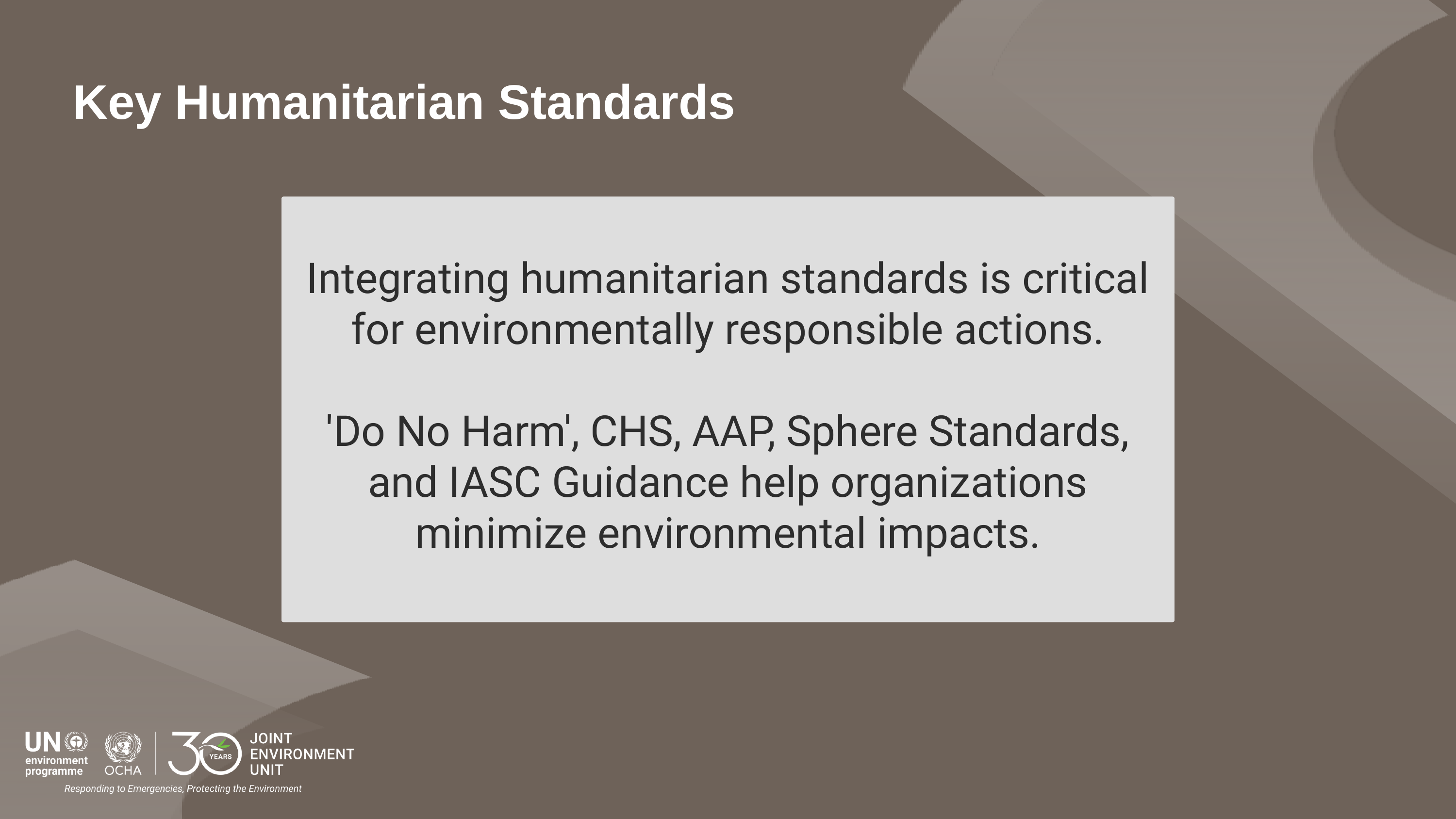

Key Humanitarian Standards

Integrating humanitarian standards is critical for environmentally responsible actions.

'Do No Harm', CHS, AAP, Sphere Standards, and IASC Guidance help organizations minimize environmental impacts.